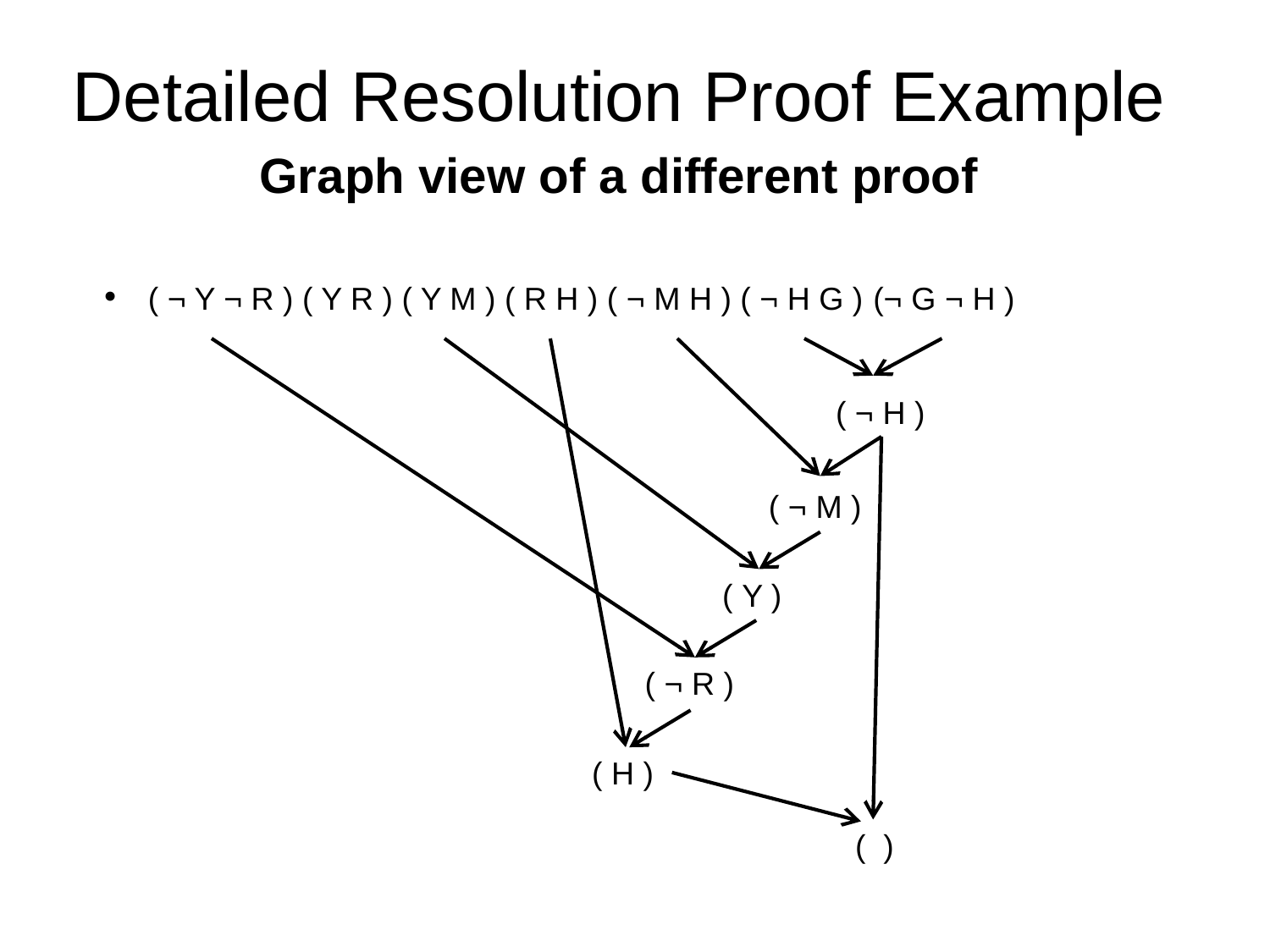

Detailed Resolution Proof Example
Graph view of a different proof
( ¬ Y ¬ R ) ( Y R ) ( Y M ) ( R H ) ( ¬ M H ) ( ¬ H G ) (¬ G ¬ H )

( ¬ H )
( ¬ M )
( Y )
( ¬ R )
( H )
(  )